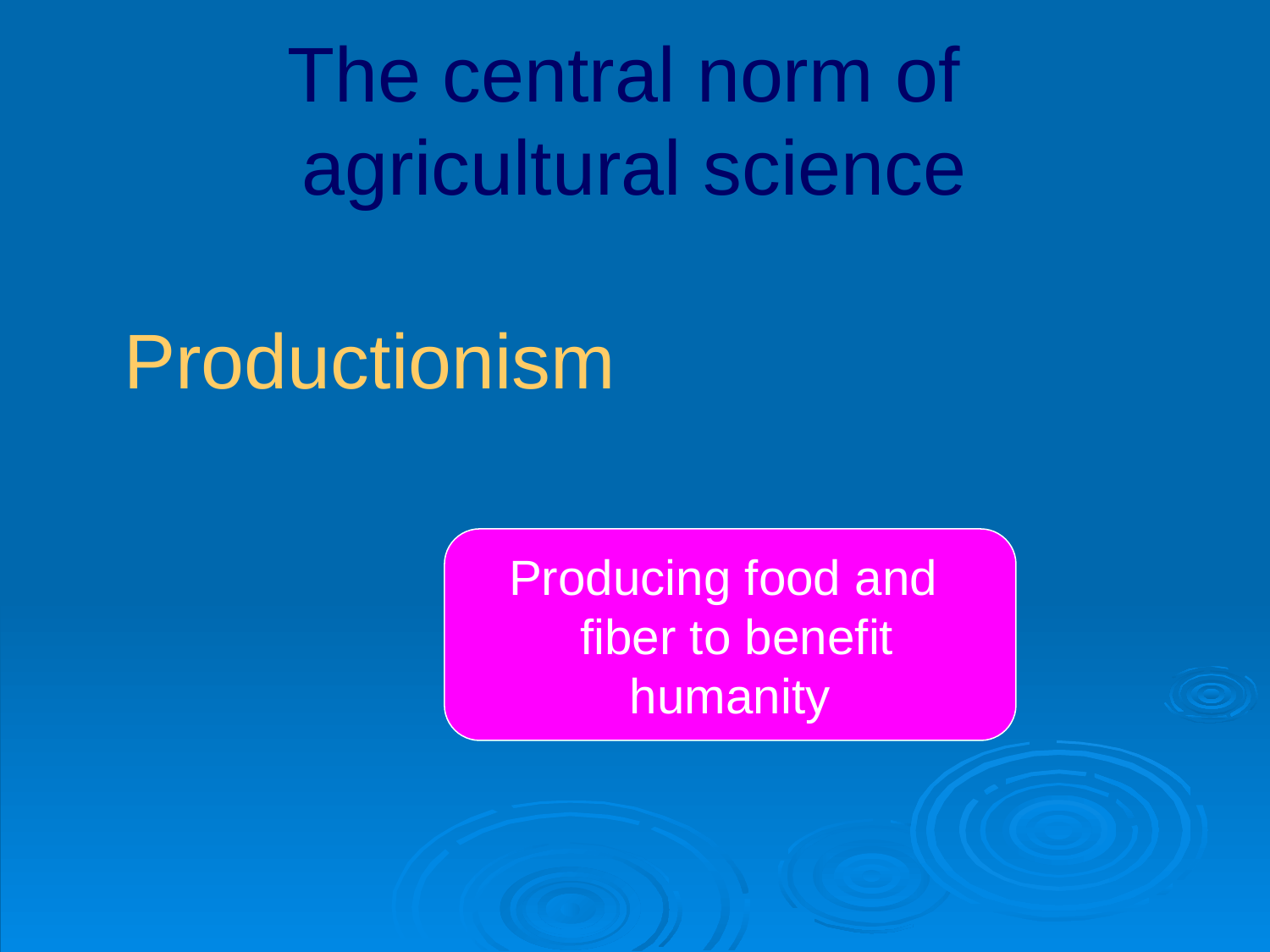

# The central norm of agricultural science

	Productionism
Producing food and
  fiber to benefit
humanity